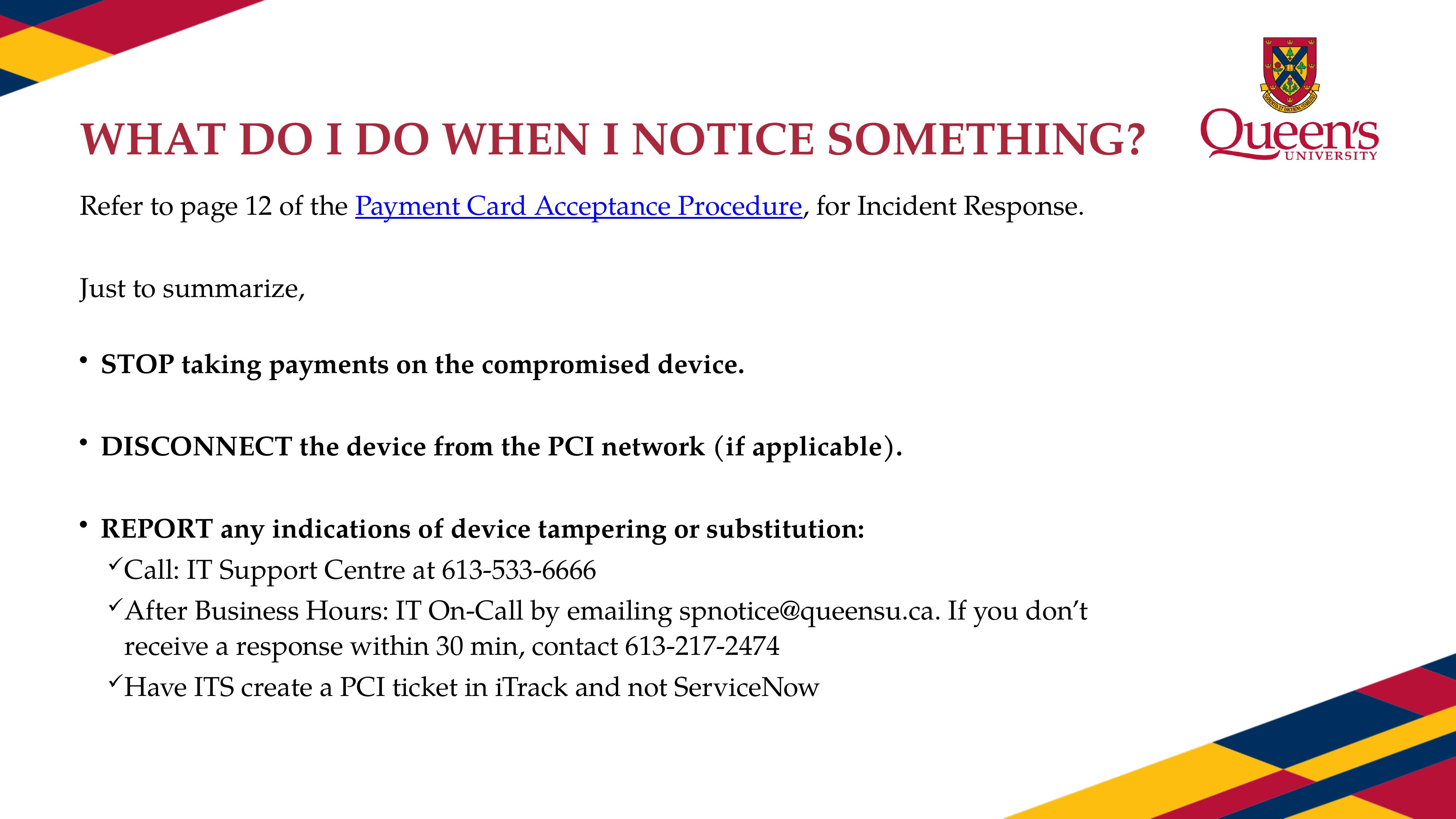

WHAT DO I DO WHEN I NOTICE SOMETHING?

Refer to page 12 of the Payment Card Acceptance Procedure, for Incident Response.

Just to summarize,

STOP taking payments on the compromised device.

DISCONNECT the device from the PCI network (if applicable).

REPORT any indications of device tampering or substitution:
Call: IT Support Centre at 613-533-6666
After Business Hours: IT On-Call by emailing spnotice@queensu.ca. If you don’t receive a response within 30 min, contact 613-217-2474
Have ITS create a PCI ticket in iTrack and not ServiceNow